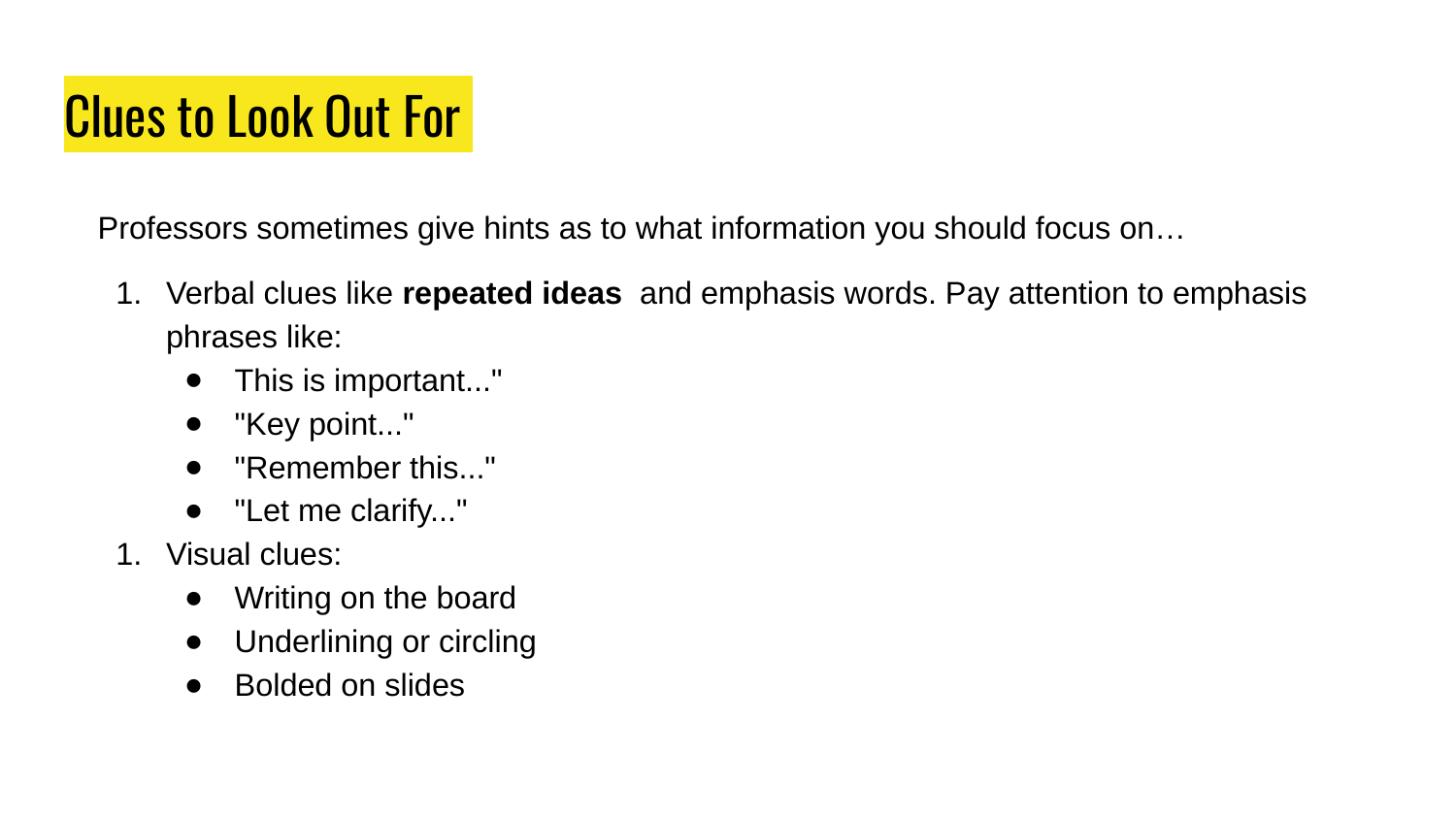

# Clues to Look Out For
Professors sometimes give hints as to what information you should focus on…
Verbal clues like repeated ideas  and emphasis words. Pay attention to emphasis phrases like:
This is important..."
"Key point..."
"Remember this..."
"Let me clarify..."
Visual clues:
Writing on the board
Underlining or circling
Bolded on slides